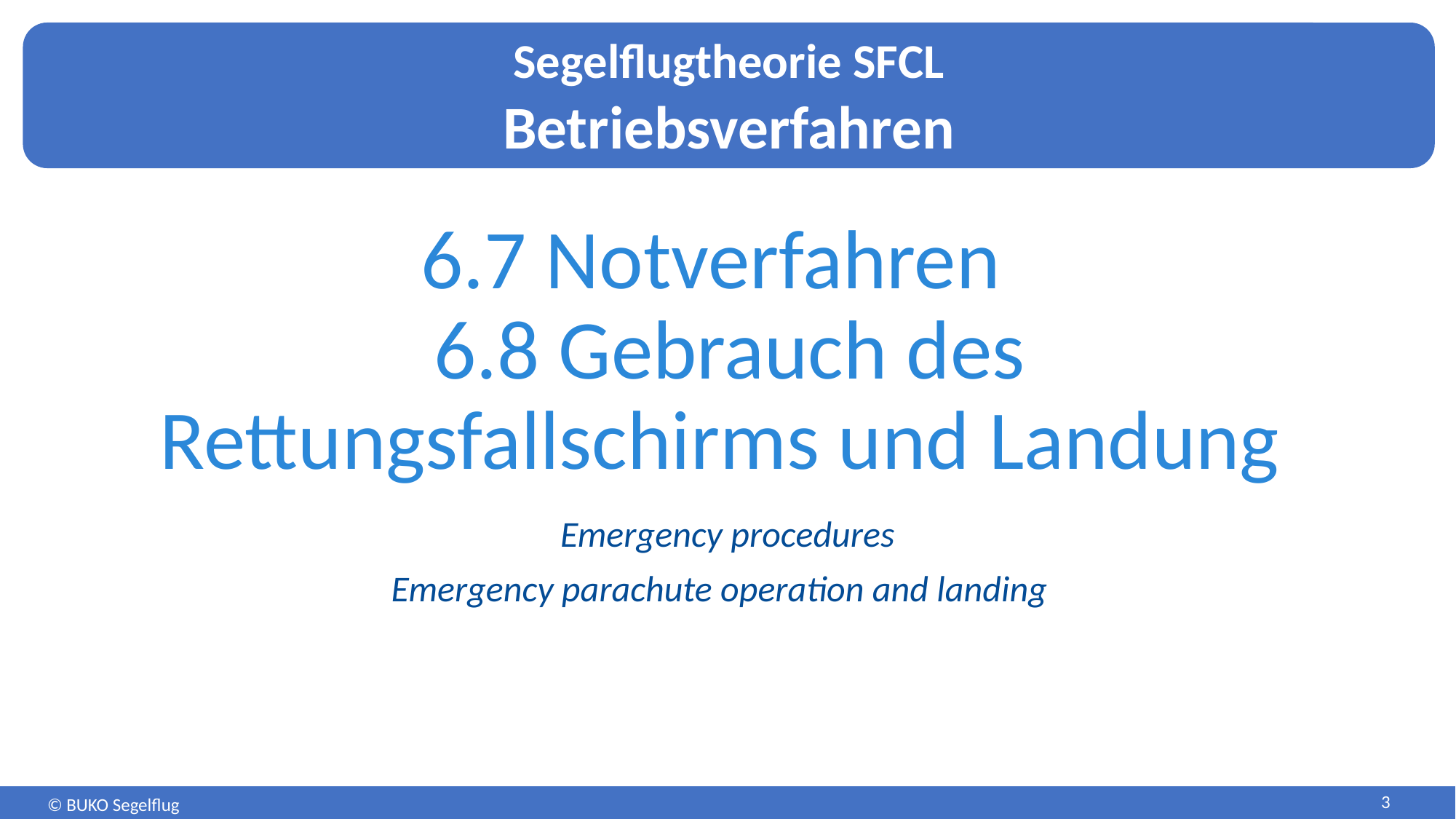

# 6.7 Notverfahren 6.8 Gebrauch des Rettungsfallschirms und Landung
Emergency procedures
Emergency parachute operation and landing
3